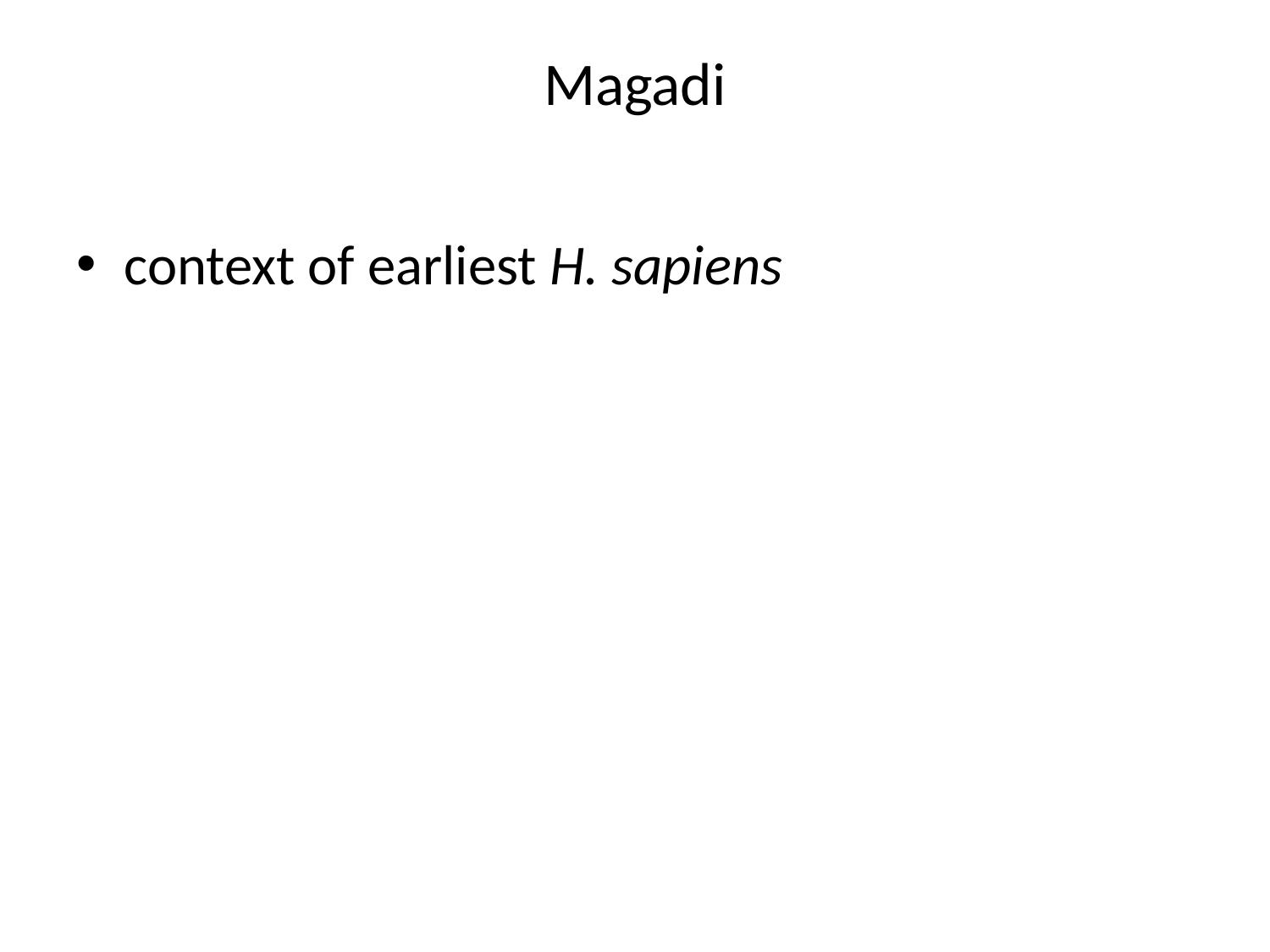

# Magadi
context of earliest H. sapiens